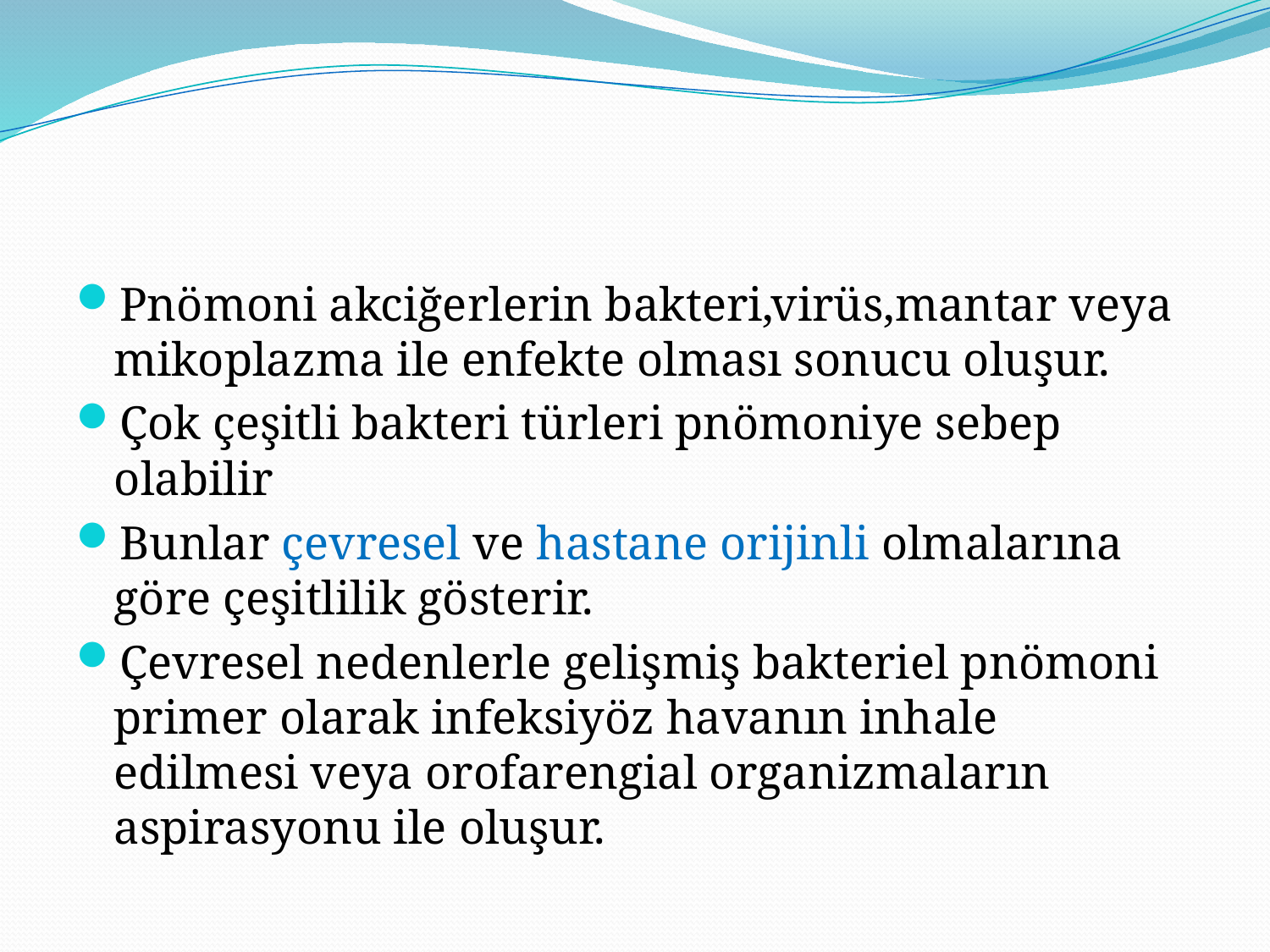

#
Pnömoni akciğerlerin bakteri,virüs,mantar veya mikoplazma ile enfekte olması sonucu oluşur.
Çok çeşitli bakteri türleri pnömoniye sebep olabilir
Bunlar çevresel ve hastane orijinli olmalarına göre çeşitlilik gösterir.
Çevresel nedenlerle gelişmiş bakteriel pnömoni primer olarak infeksiyöz havanın inhale edilmesi veya orofarengial organizmaların aspirasyonu ile oluşur.